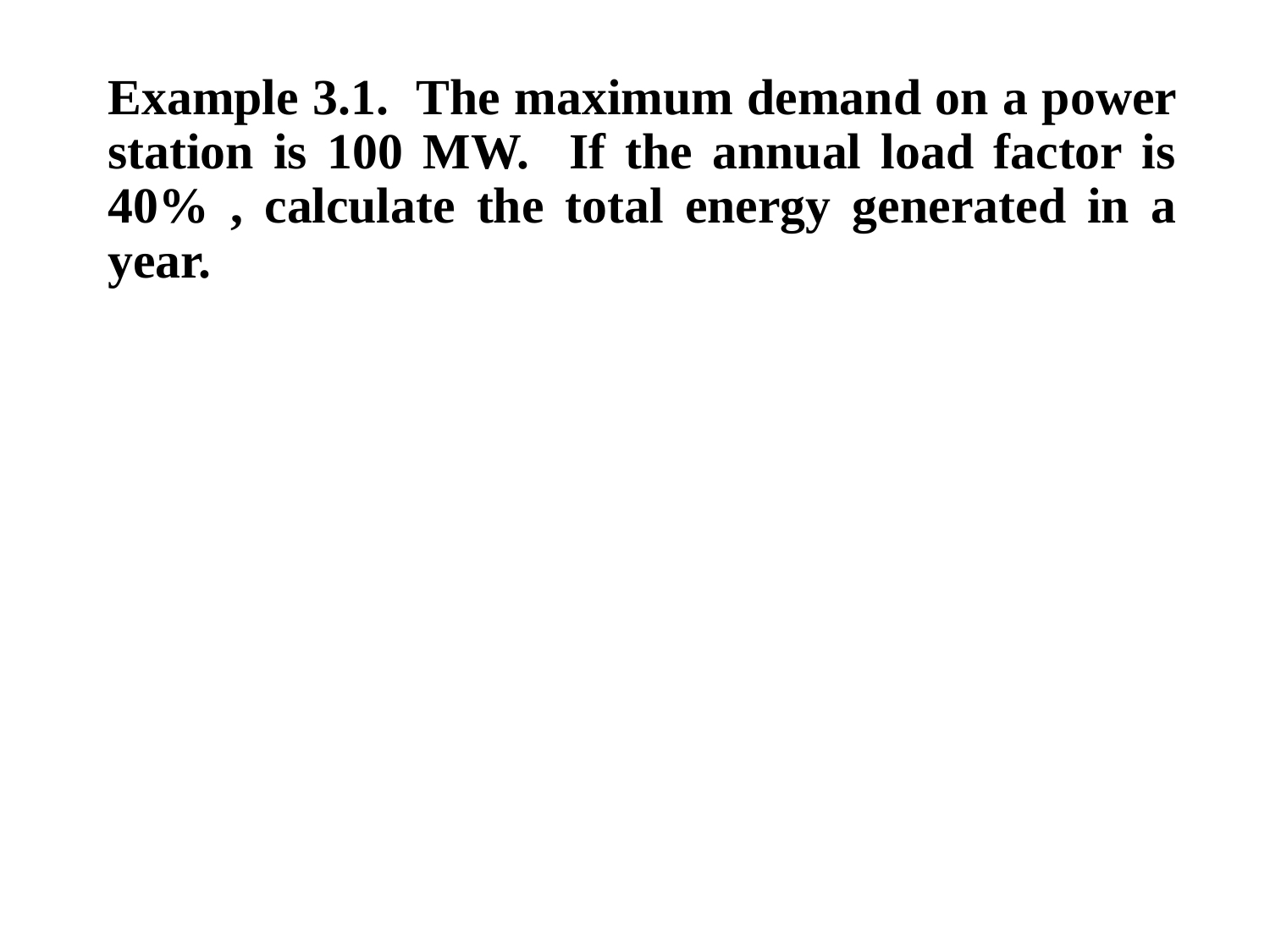

# Example 3.1.  The maximum demand on a power station is 100 MW.  If the annual load factor is 40% , calculate the total energy generated in a year.